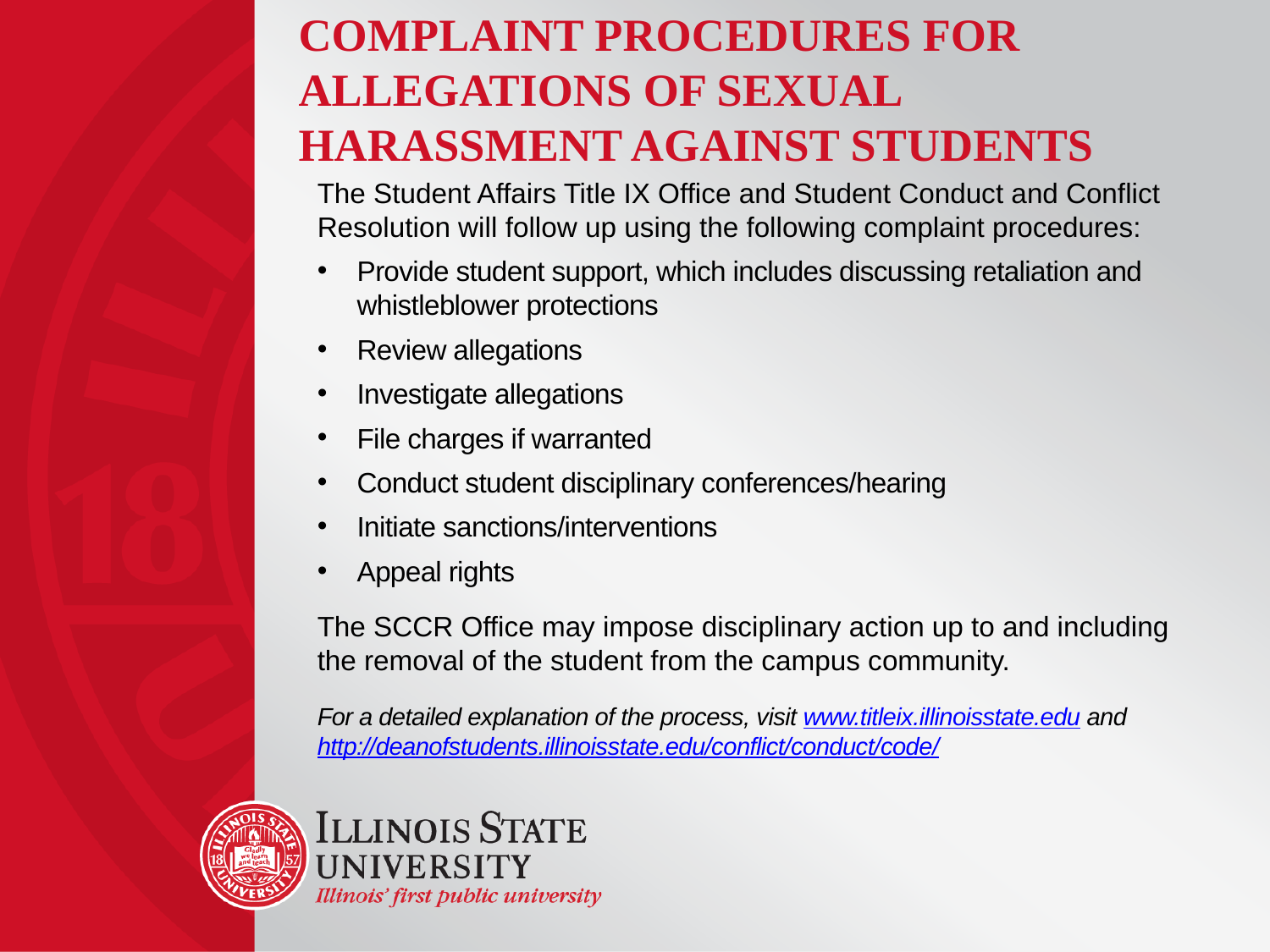

# Complaint Procedures for Allegations of Sexual Harassment Against Students
The Student Affairs Title IX Office and Student Conduct and Conflict Resolution will follow up using the following complaint procedures:
Provide student support, which includes discussing retaliation and whistleblower protections
Review allegations
Investigate allegations
File charges if warranted
Conduct student disciplinary conferences/hearing
Initiate sanctions/interventions
Appeal rights
The SCCR Office may impose disciplinary action up to and including the removal of the student from the campus community.

For a detailed explanation of the process, visit www.titleix.illinoisstate.edu and http://deanofstudents.illinoisstate.edu/conflict/conduct/code/